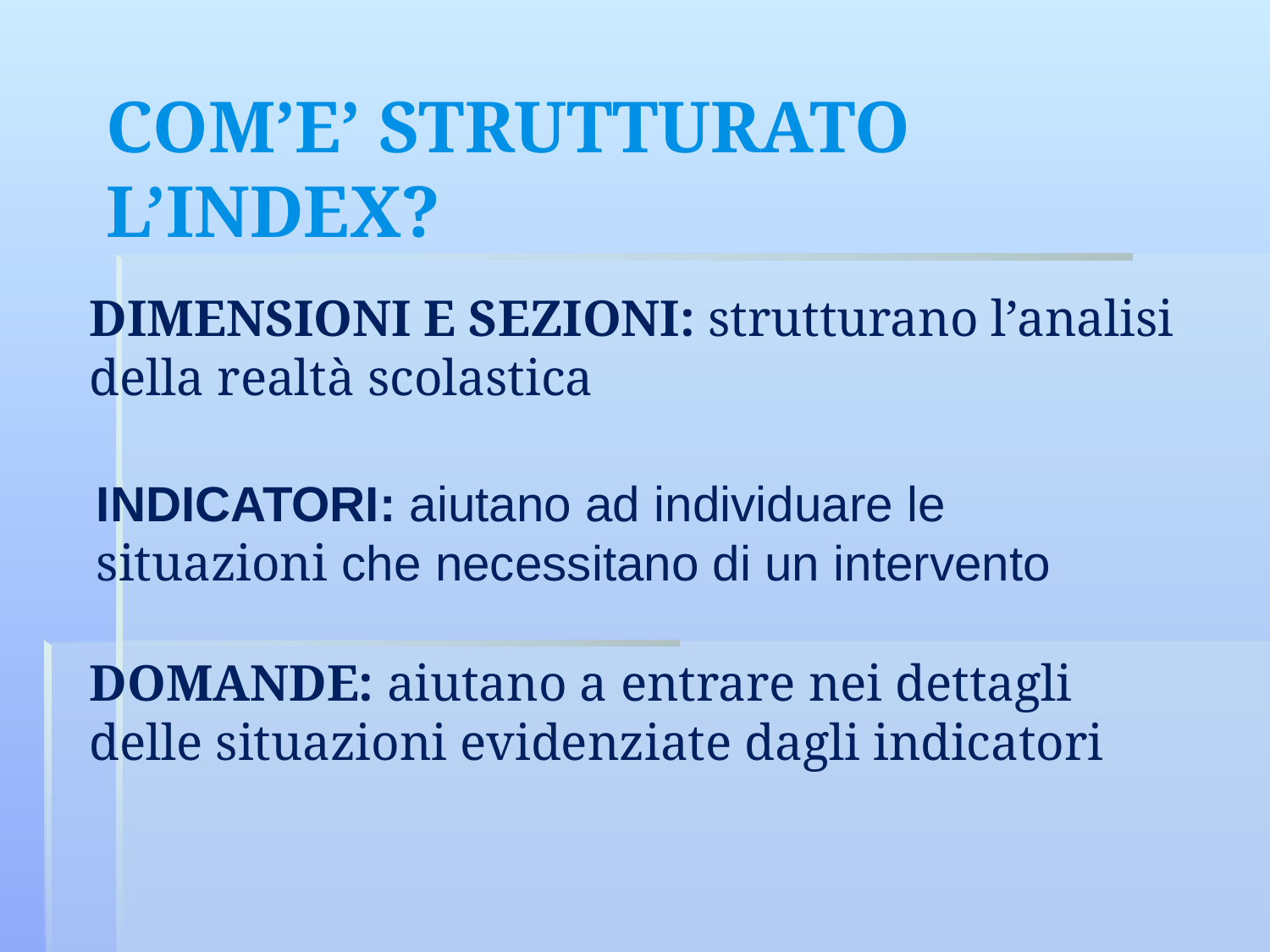

COM’E’ STRUTTURATO L’INDEX?
DIMENSIONI E SEZIONI: strutturano l’analisi della realtà scolastica
INDICATORI: aiutano ad individuare le situazioni che necessitano di un intervento
DOMANDE: aiutano a entrare nei dettagli delle situazioni evidenziate dagli indicatori